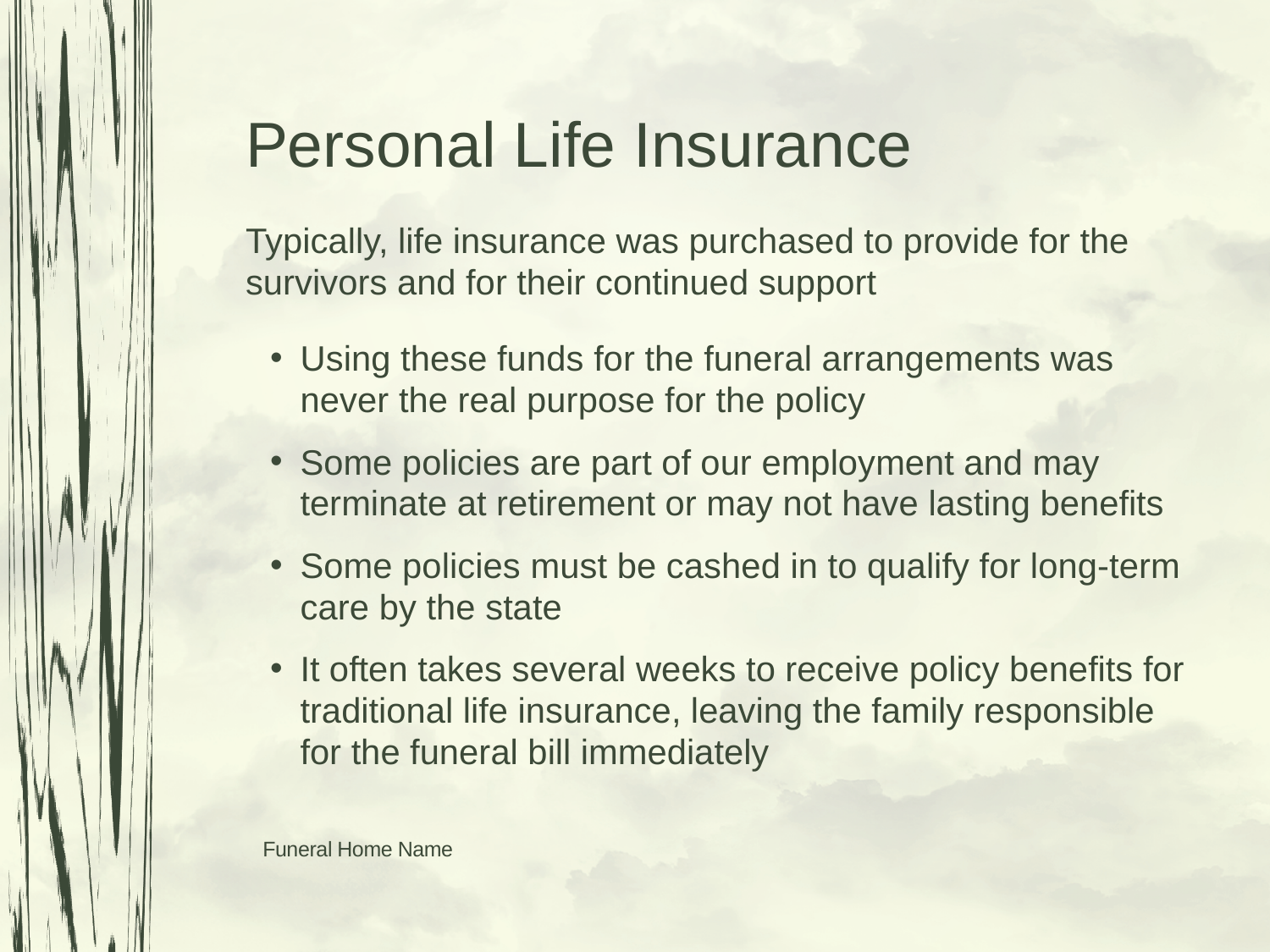

Personal Life Insurance

Typically, life insurance was purchased to provide for the survivors and for their continued support
Using these funds for the funeral arrangements was never the real purpose for the policy

Some policies are part of our employment and may terminate at retirement or may not have lasting benefits

Some policies must be cashed in to qualify for long-term care by the state

It often takes several weeks to receive policy benefits for traditional life insurance, leaving the family responsible for the funeral bill immediately

Funeral Home Name